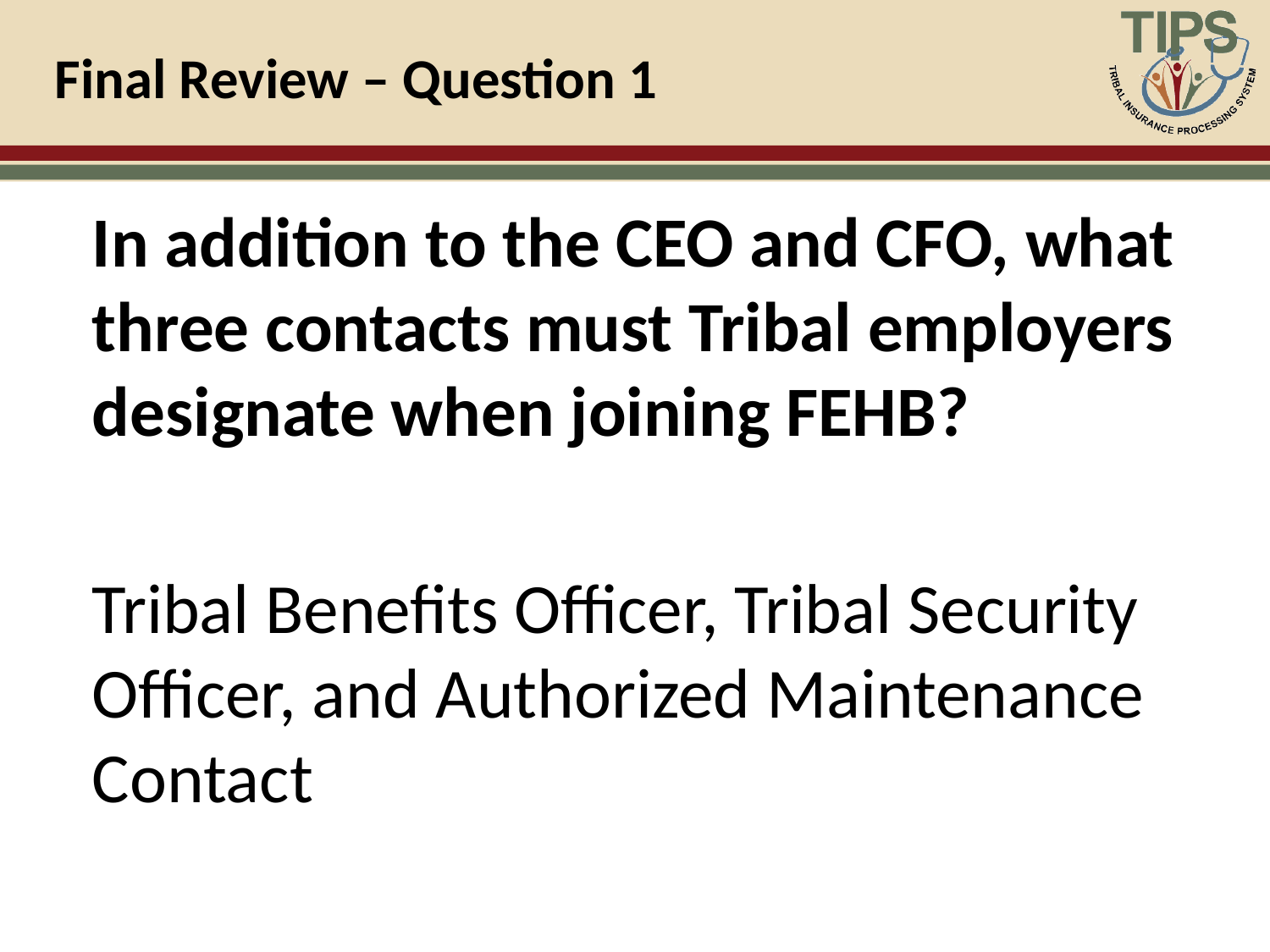

# Final Review – Question 1
In addition to the CEO and CFO, what three contacts must Tribal employers designate when joining FEHB?

Tribal Benefits Officer, Tribal Security Officer, and Authorized Maintenance Contact